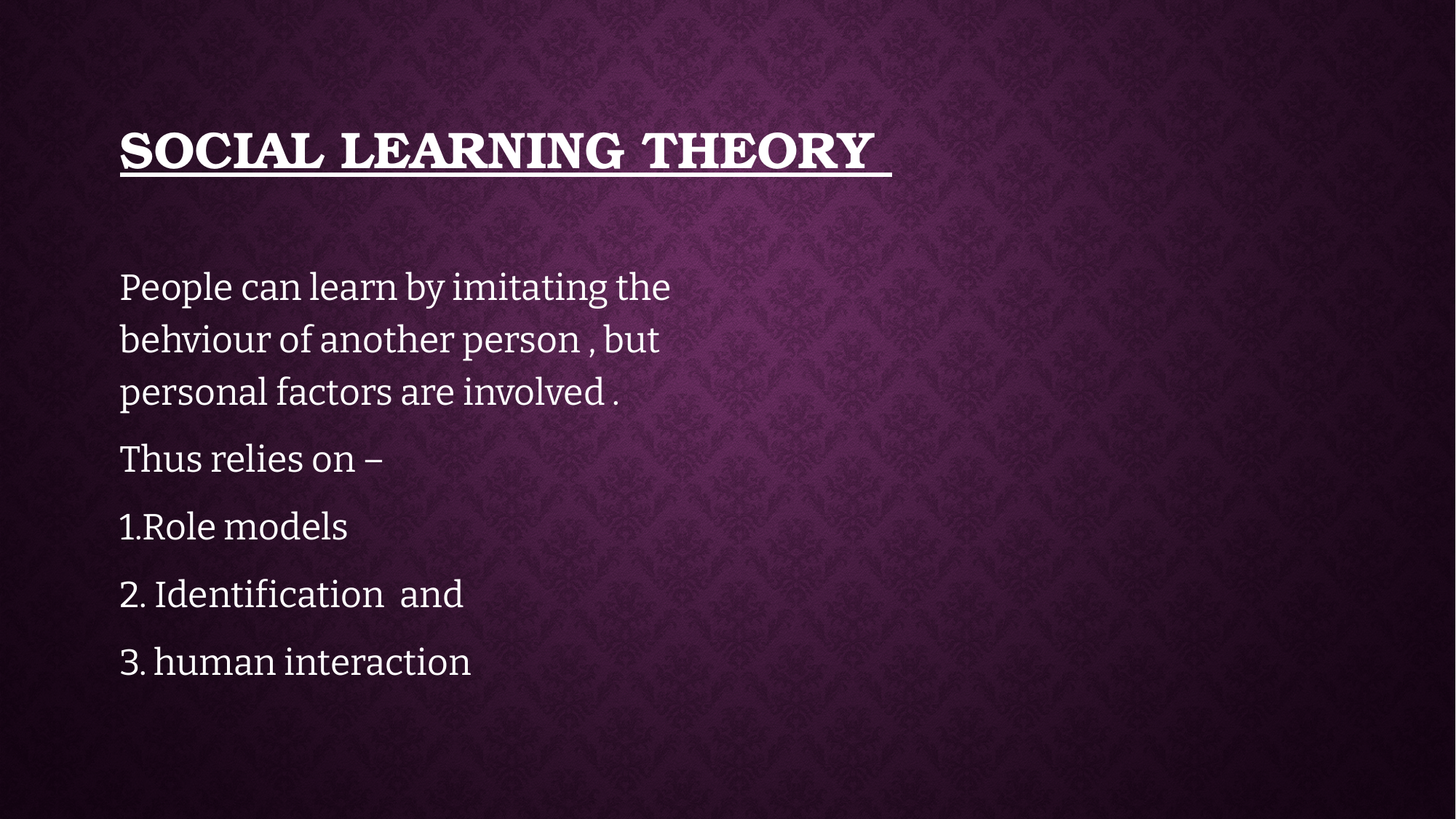

# Social learning theory
People can learn by imitating the behviour of another person , but personal factors are involved .
Thus relies on –
1.Role models
2. Identification  and
3. human interaction